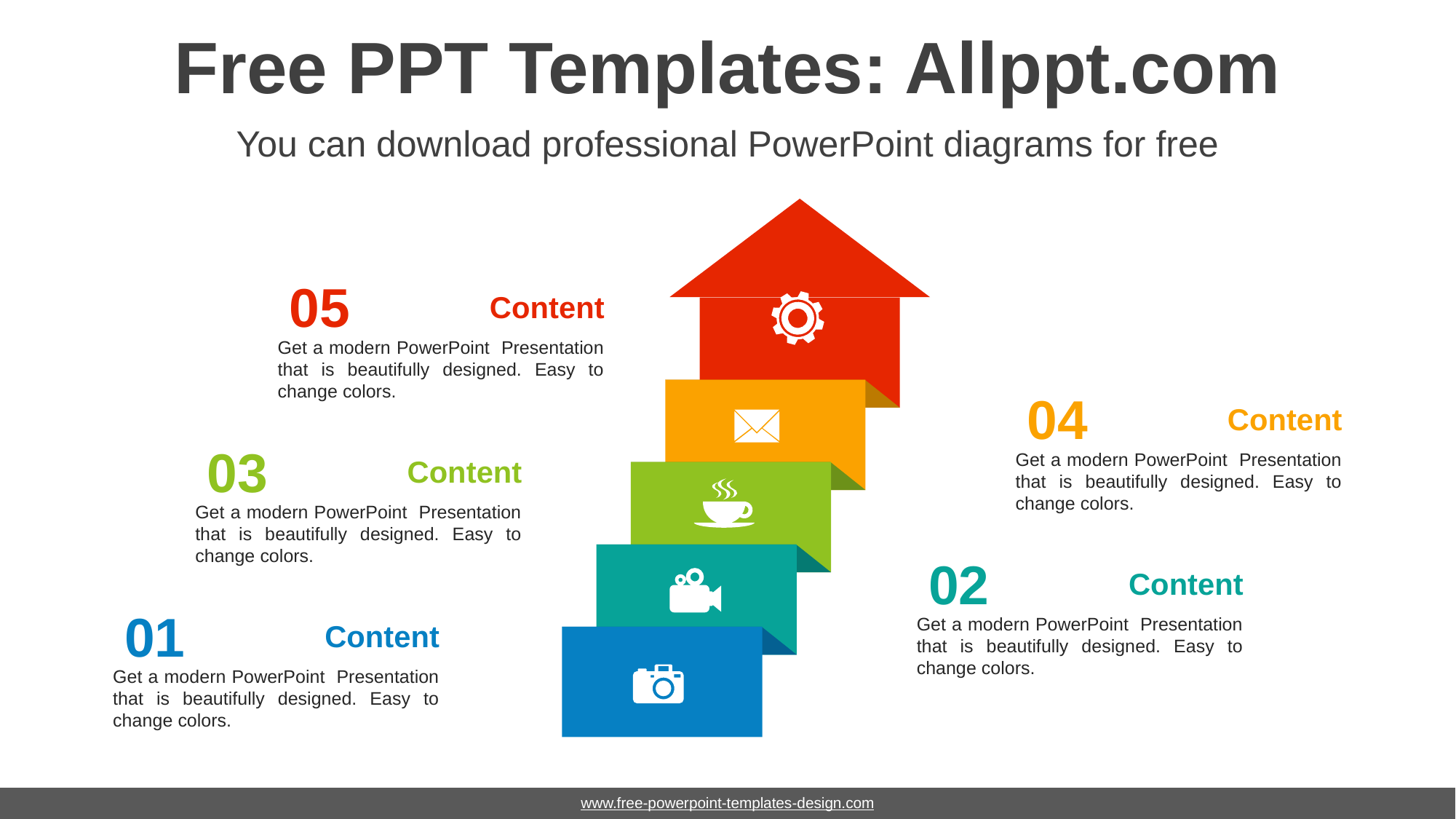

# Free PPT Templates: Allppt.com
You can download professional PowerPoint diagrams for free

05
Content
Get a modern PowerPoint  Presentation that is beautifully designed. Easy to change colors.

04
Content
Get a modern PowerPoint  Presentation that is beautifully designed. Easy to change colors.

03
Content
Get a modern PowerPoint  Presentation that is beautifully designed. Easy to change colors.

02
Content
Get a modern PowerPoint  Presentation that is beautifully designed. Easy to change colors.

01
Content
Get a modern PowerPoint  Presentation that is beautifully designed. Easy to change colors.

www.free-powerpoint-templates-design.com